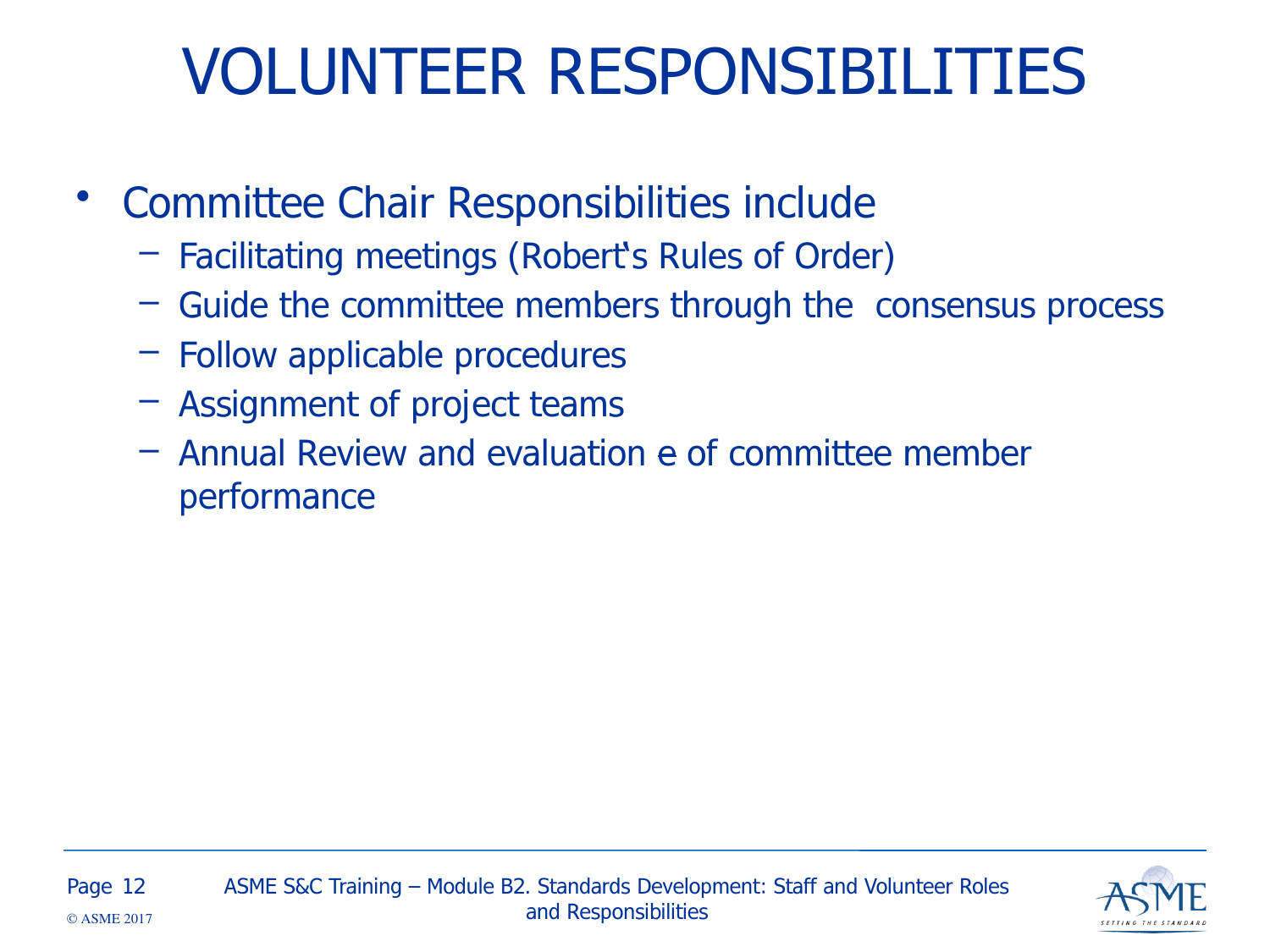

# VOLUNTEER RESPONSIBILITIES
Committee Chair Responsibilities include
Facilitating meetings (Robert‘s Rules of Order)
Guide the committee members through the  consensus process
Follow applicable procedures
Assignment of project teams
Annual Review and evaluation e of committee member performance
12
ASME S&C Training – Module B2. Standards Development: Staff and Volunteer Roles and Responsibilities